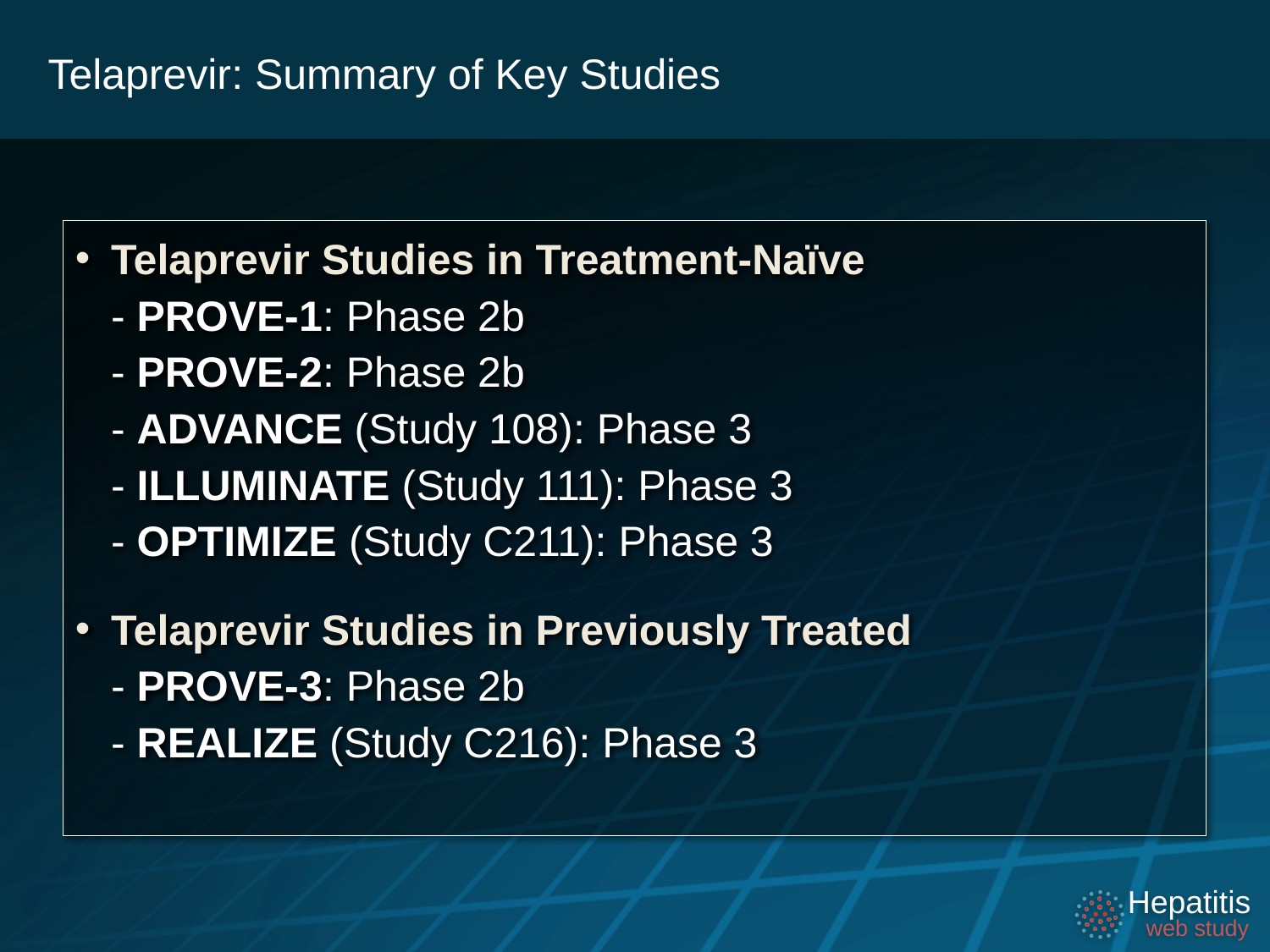

HEPATITIS C: TREATMENT
   Telaprevir: Summary of Key Studies
Telaprevir Studies in Treatment-Naïve
- PROVE-1: Phase 2b
- PROVE-2: Phase 2b
- ADVANCE (Study 108): Phase 3
- ILLUMINATE (Study 111): Phase 3
- OPTIMIZE (Study C211): Phase 3
Telaprevir Studies in Previously Treated
- PROVE-3: Phase 2b
- REALIZE (Study C216): Phase 3